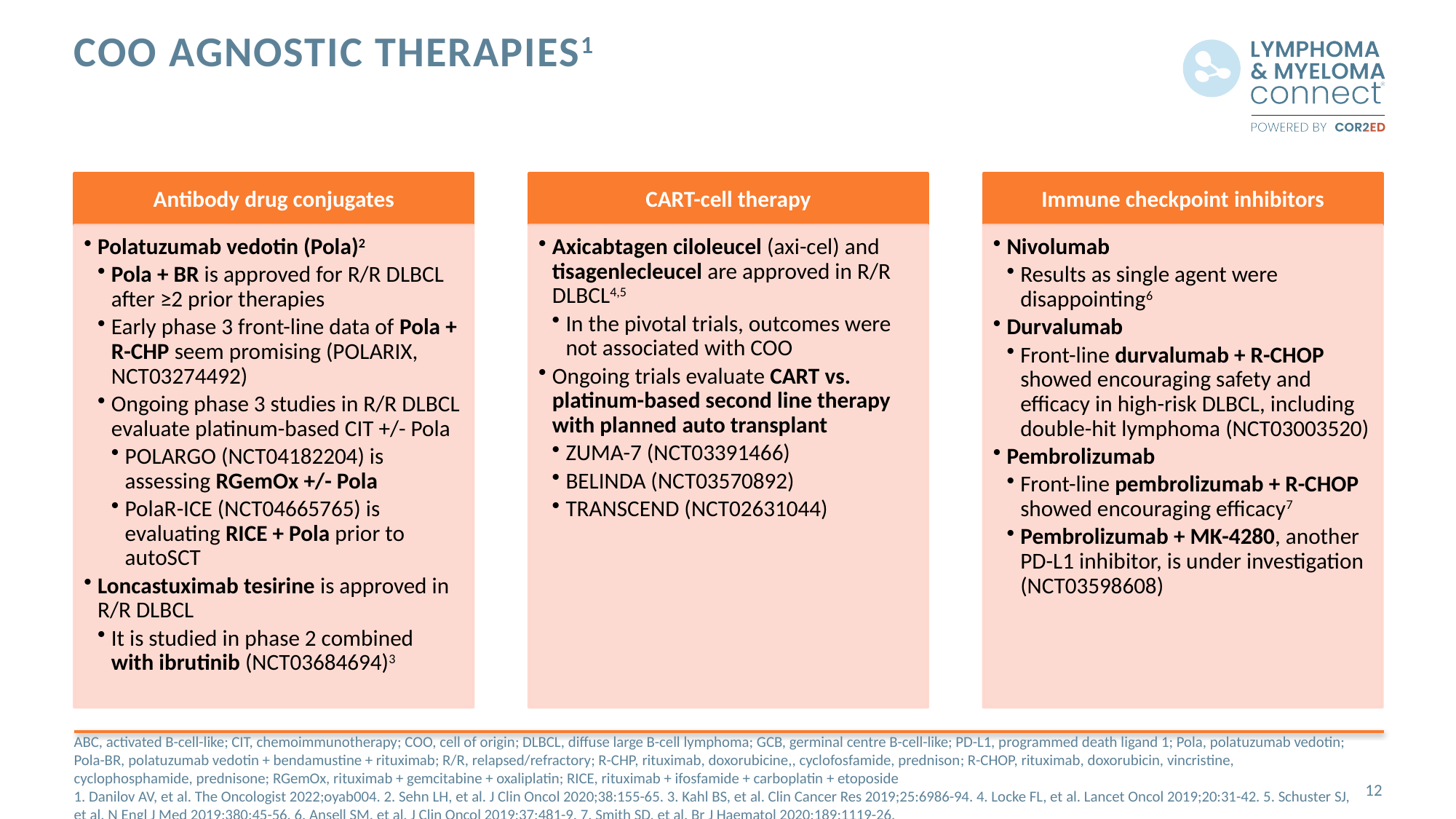

# COO agnostic therapies1
Antibody drug conjugates
Polatuzumab vedotin (Pola)2
Pola + BR is approved for R/R DLBCL after ≥2 prior therapies
Early phase 3 front-line data of Pola + R-CHP seem promising (POLARIX, NCT03274492)
Ongoing phase 3 studies in R/R DLBCL evaluate platinum-based CIT +/- Pola
POLARGO (NCT04182204) is assessing RGemOx +/- Pola
PolaR-ICE (NCT04665765) is evaluating RICE + Pola prior to autoSCT
Loncastuximab tesirine is approved in R/R DLBCL
It is studied in phase 2 combined with ibrutinib (NCT03684694)3
CART-cell therapy
Axicabtagen ciloleucel (axi-cel) and tisagenlecleucel are approved in R/R DLBCL4,5
In the pivotal trials, outcomes were not associated with COO
Ongoing trials evaluate CART vs. platinum-based second line therapy with planned auto transplant
ZUMA-7 (NCT03391466)
BELINDA (NCT03570892)
TRANSCEND (NCT02631044)
Immune checkpoint inhibitors
Nivolumab
Results as single agent were disappointing6
Durvalumab
Front-line durvalumab + R-CHOP showed encouraging safety and efficacy in high-risk DLBCL, including double-hit lymphoma (NCT03003520)
Pembrolizumab
Front-line pembrolizumab + R-CHOP showed encouraging efficacy7
Pembrolizumab + MK-4280, another PD-L1 inhibitor, is under investigation (NCT03598608)
ABC, activated B-cell-like; CIT, chemoimmunotherapy; COO, cell of origin; DLBCL, diffuse large B-cell lymphoma; GCB, germinal centre B-cell-like; PD-L1, programmed death ligand 1; Pola, polatuzumab vedotin; Pola-BR, polatuzumab vedotin + bendamustine + rituximab; R/R, relapsed/refractory; R-CHP, rituximab, doxorubicine,, cyclofosfamide, prednison; R-CHOP, rituximab, doxorubicin, vincristine, cyclophosphamide, prednisone; RGemOx, rituximab + gemcitabine + oxaliplatin; RICE, rituximab + ifosfamide + carboplatin + etoposide
1. Danilov AV, et al. The Oncologist 2022;oyab004. 2. Sehn LH, et al. J Clin Oncol 2020;38:155-65. 3. Kahl BS, et al. Clin Cancer Res 2019;25:6986-94. 4. Locke FL, et al. Lancet Oncol 2019;20:31-42. 5. Schuster SJ, et al. N Engl J Med 2019;380:45-56. 6. Ansell SM, et al. J Clin Oncol 2019;37:481-9. 7. Smith SD, et al. Br J Haematol 2020;189:1119-26.
12